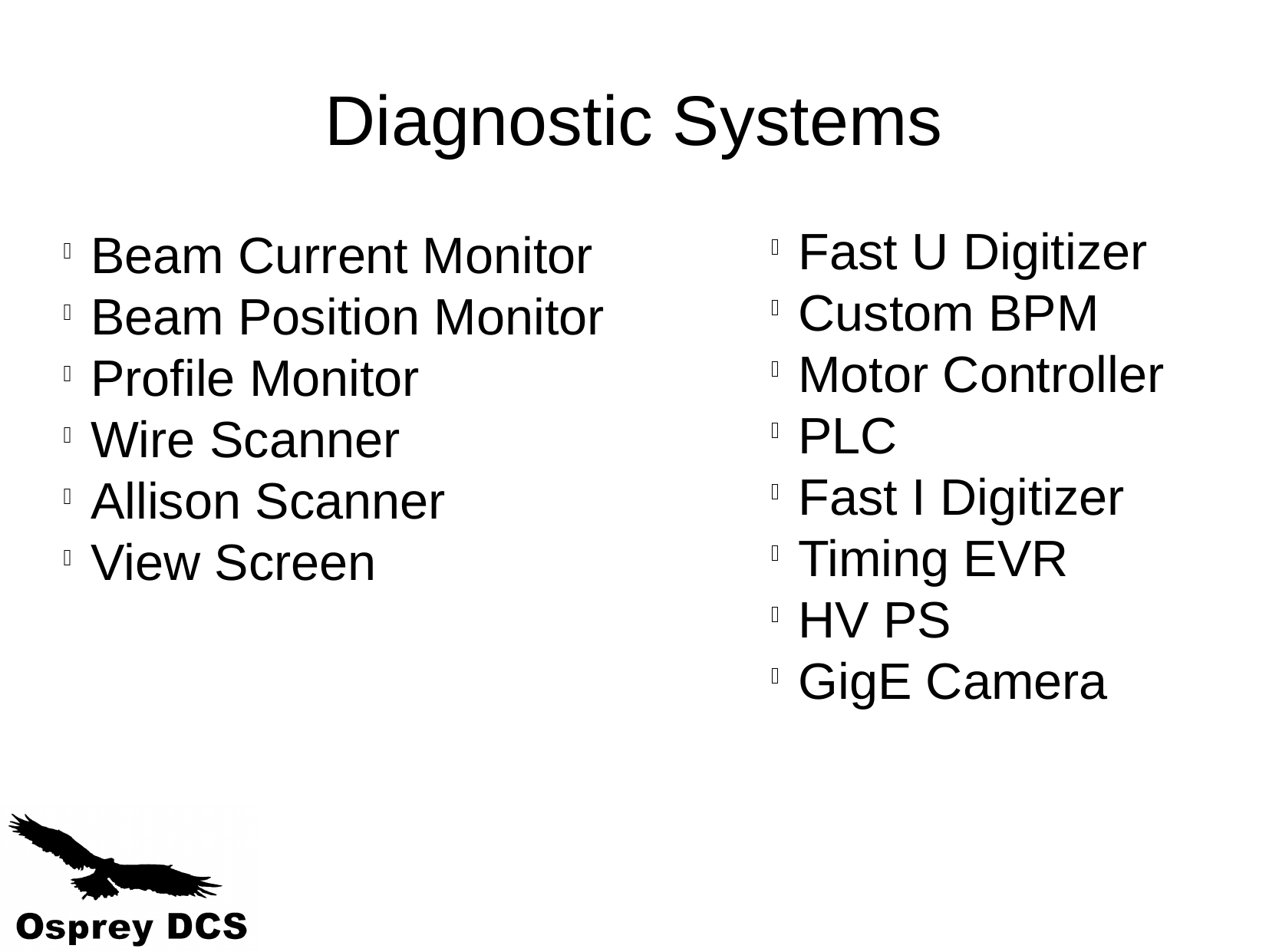

Diagnostic Systems
Fast U Digitizer
Custom BPM
Motor Controller
PLC
Fast I Digitizer
Timing EVR
HV PS
GigE Camera
Beam Current Monitor
Beam Position Monitor
Profile Monitor
Wire Scanner
Allison Scanner
View Screen